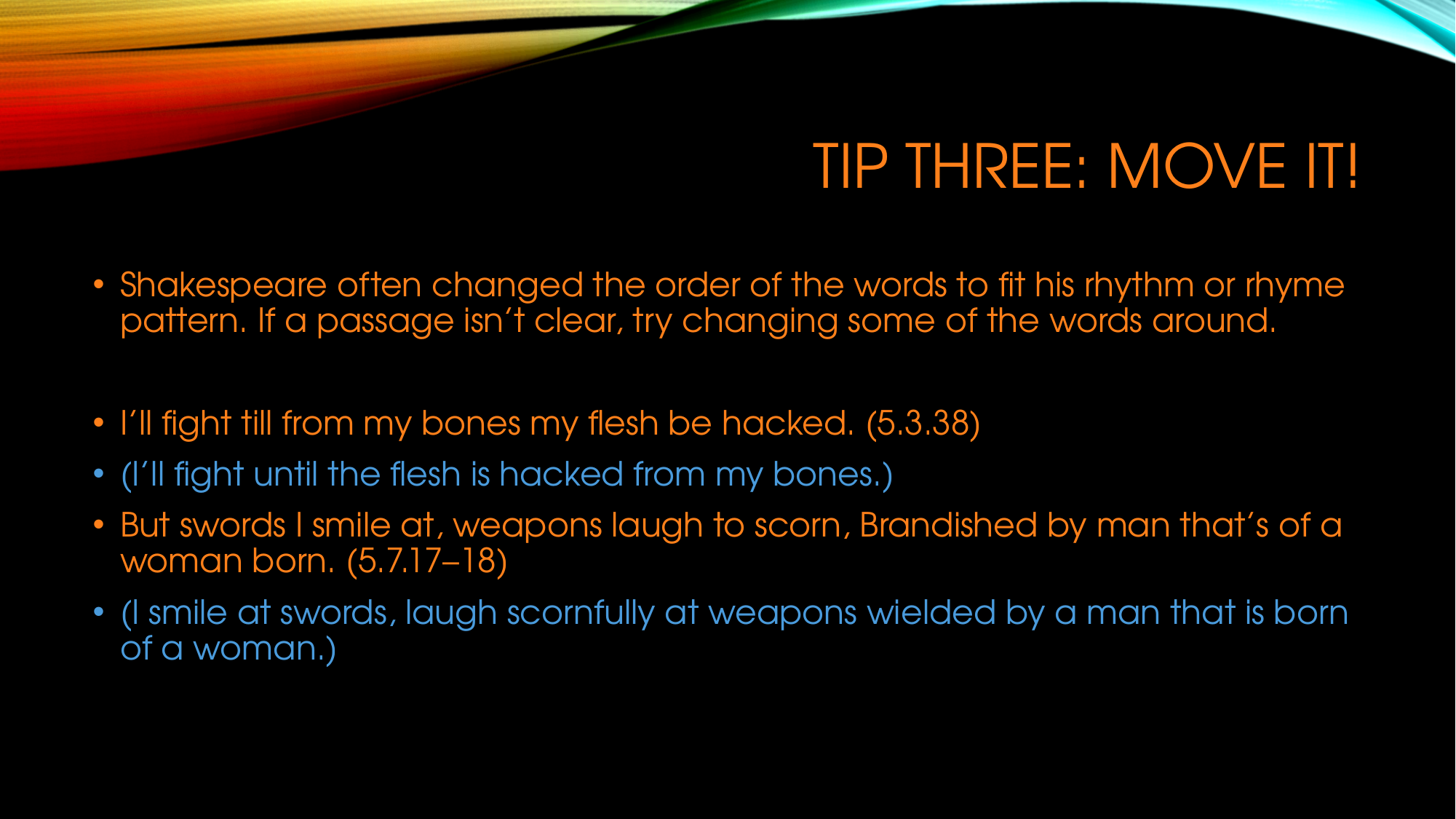

# Tip three: move it!
Shakespeare often changed the order of the words to fit his rhythm or rhyme pattern. If a passage isn’t clear, try changing some of the words around.

I’ll fight till from my bones my flesh be hacked. (5.3.38)
(I’ll fight until the flesh is hacked from my bones.)
But swords I smile at, weapons laugh to scorn, Brandished by man that’s of a woman born. (5.7.17–18)
(I smile at swords, laugh scornfully at weapons wielded by a man that is born of a woman.)